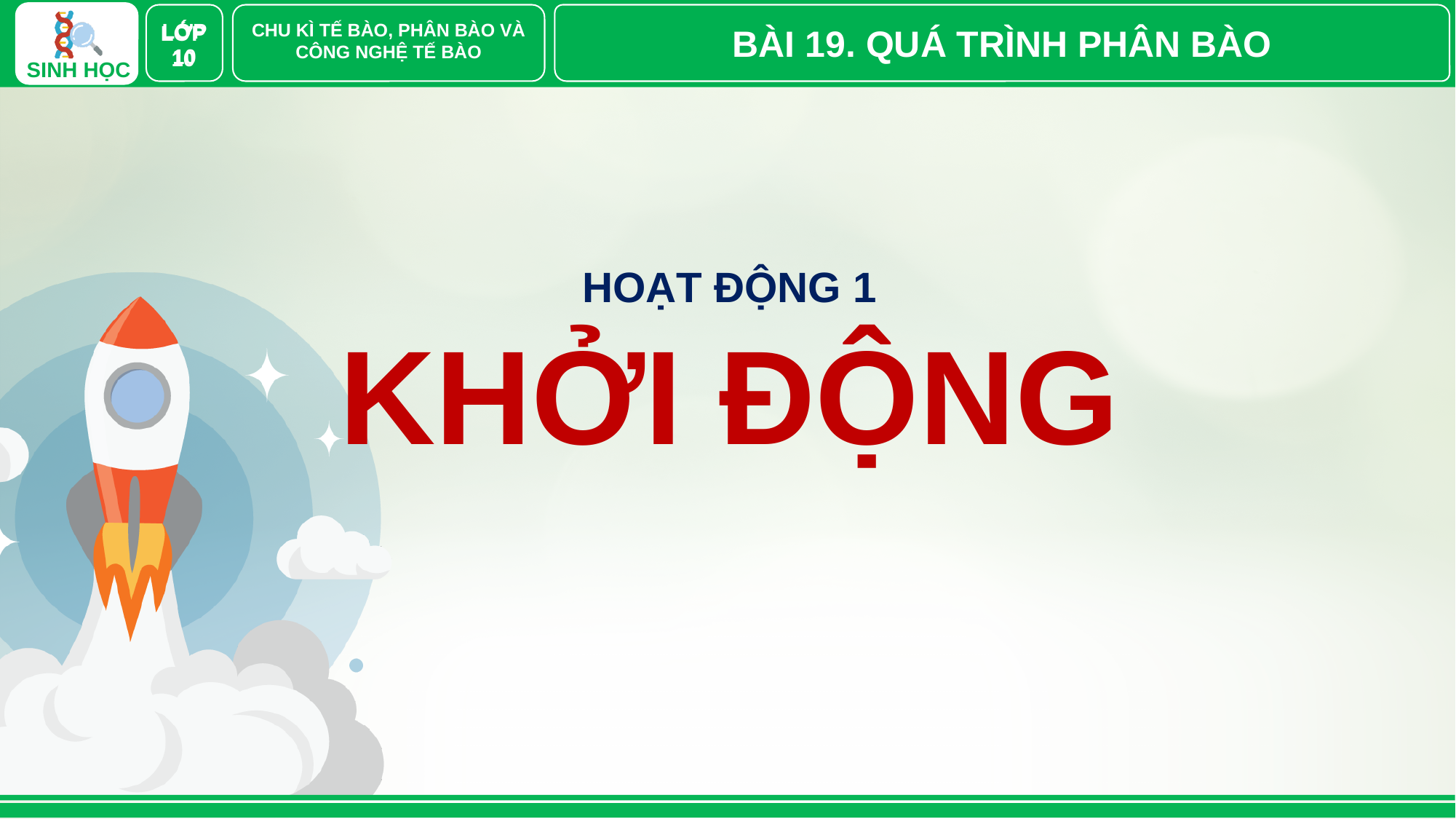

LỚP 10
BÀI 19. QUÁ TRÌNH PHÂN BÀO
HOẠT ĐỘNG 1
KHỞI ĐỘNG